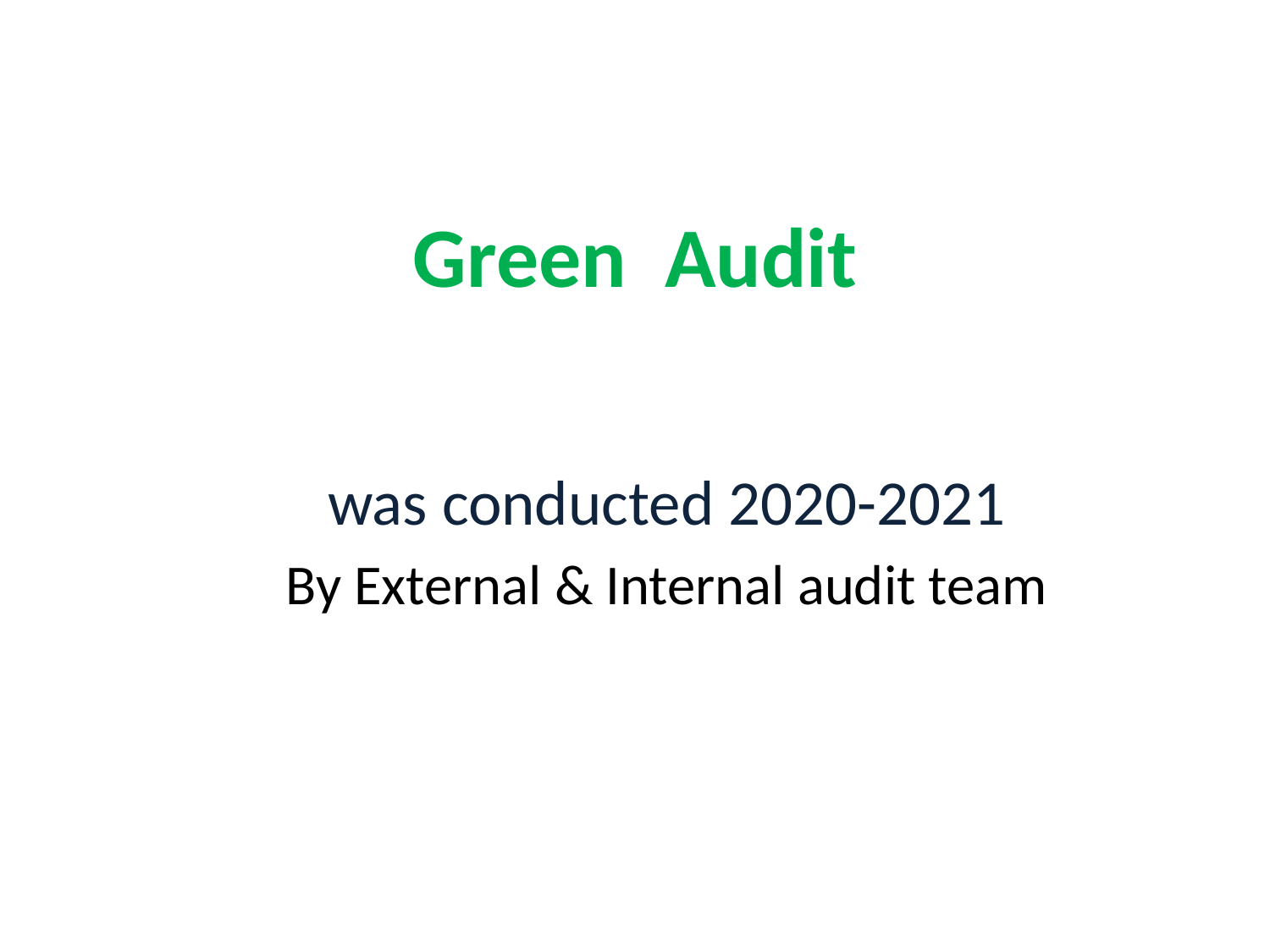

# Green  Audit
was conducted 2020-2021
By External & Internal audit team